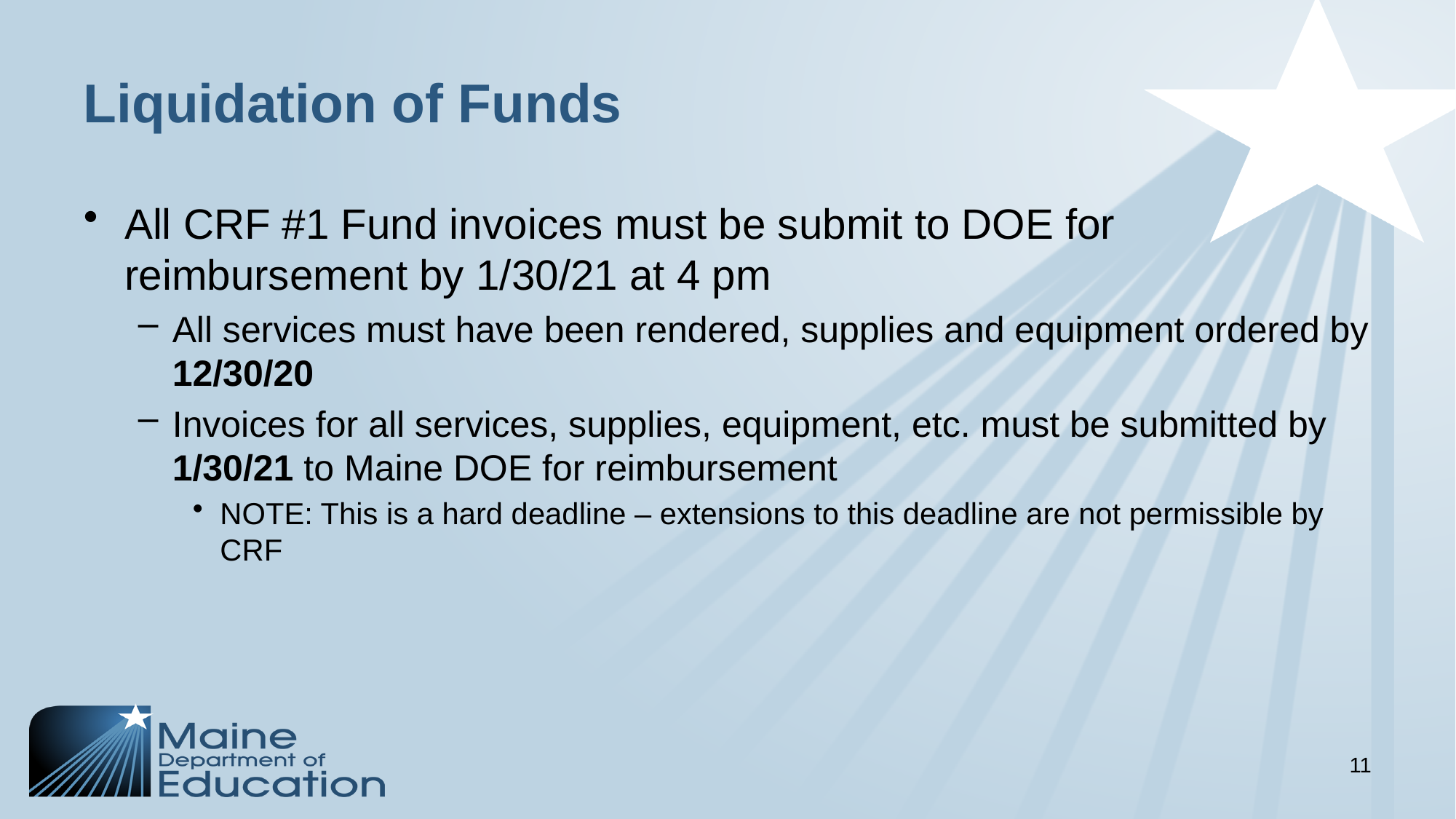

# Liquidation of Funds
All CRF #1 Fund invoices must be submit to DOE for reimbursement by 1/30/21 at 4 pm
All services must have been rendered, supplies and equipment ordered by 12/30/20
Invoices for all services, supplies, equipment, etc. must be submitted by 1/30/21 to Maine DOE for reimbursement
NOTE: This is a hard deadline – extensions to this deadline are not permissible by CRF

11